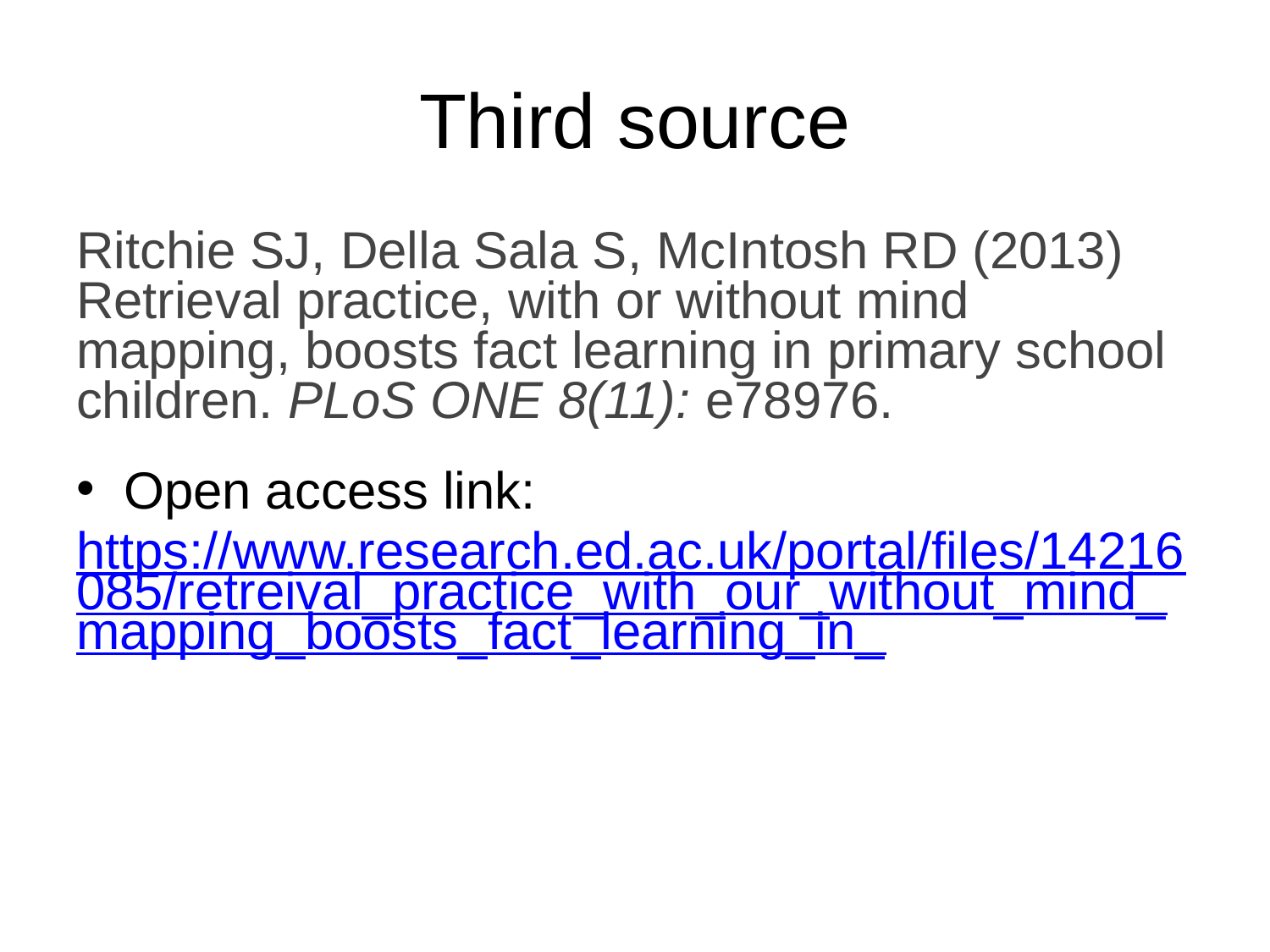

# Third source
Ritchie SJ, Della Sala S, McIntosh RD (2013) Retrieval practice, with or without mind mapping, boosts fact learning in primary school children. PLoS ONE 8(11): e78976.
Open access link:
https://www.research.ed.ac.uk/portal/files/14216085/retreival_practice_with_our_without_mind_mapping_boosts_fact_learning_in_